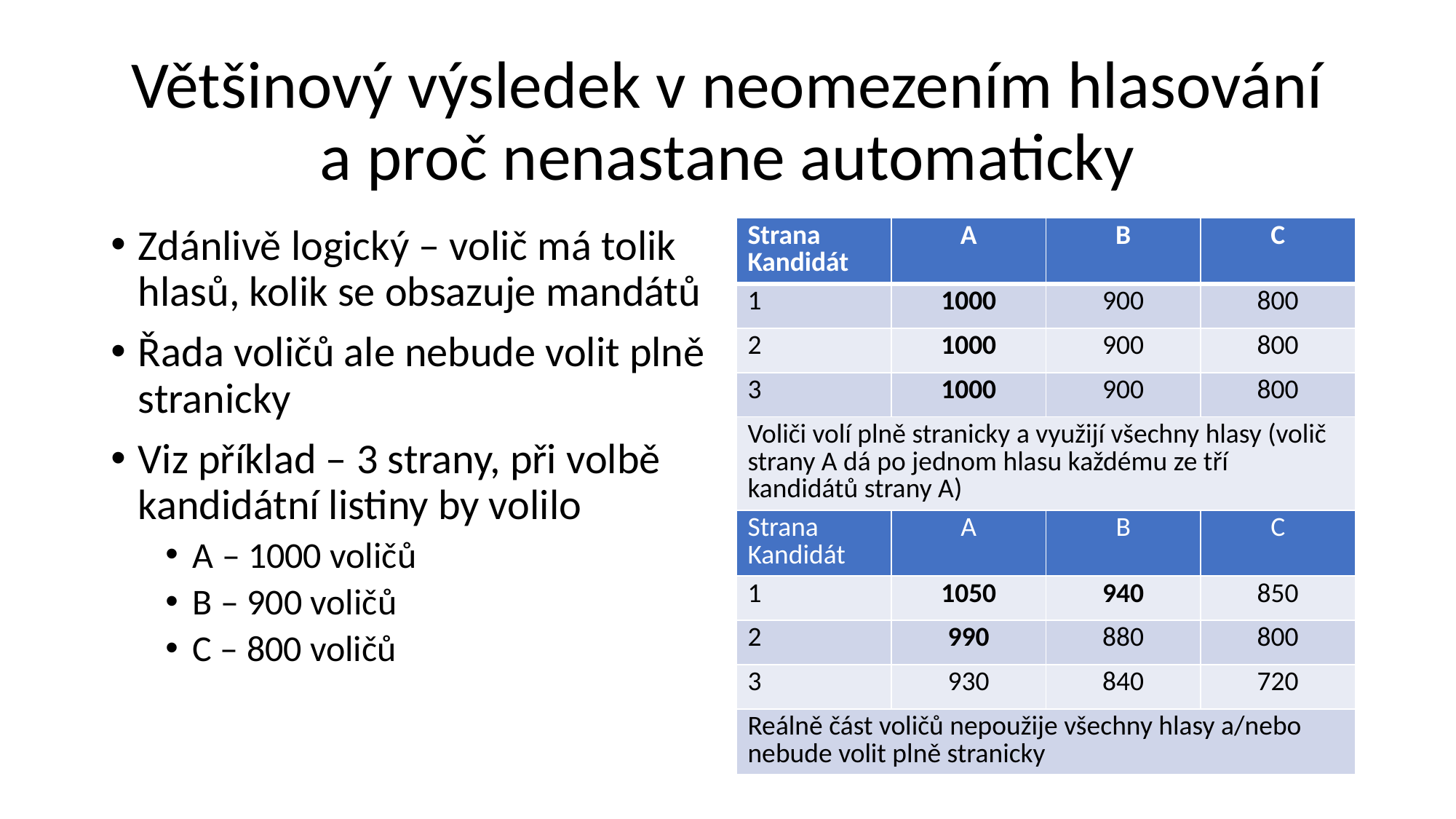

# Většinový výsledek v neomezením hlasování a proč nenastane automaticky
Zdánlivě logický – volič má tolik hlasů, kolik se obsazuje mandátů
Řada voličů ale nebude volit plně stranicky
Viz příklad – 3 strany, při volbě kandidátní listiny by volilo
A – 1000 voličů
B – 900 voličů
C – 800 voličů
| Strana Kandidát | A | B | C |
| --- | --- | --- | --- |
| 1 | 1000 | 900 | 800 |
| 2 | 1000 | 900 | 800 |
| 3 | 1000 | 900 | 800 |
| Voliči volí plně stranicky a využijí všechny hlasy (volič strany A dá po jednom hlasu každému ze tří kandidátů strany A) |  |  |  |
| Strana Kandidát | A | B | C |
| 1 | 1050 | 940 | 850 |
| 2 | 990 | 880 | 800 |
| 3 | 930 | 840 | 720 |
| Reálně část voličů nepoužije všechny hlasy a/nebo nebude volit plně stranicky |  |  |  |